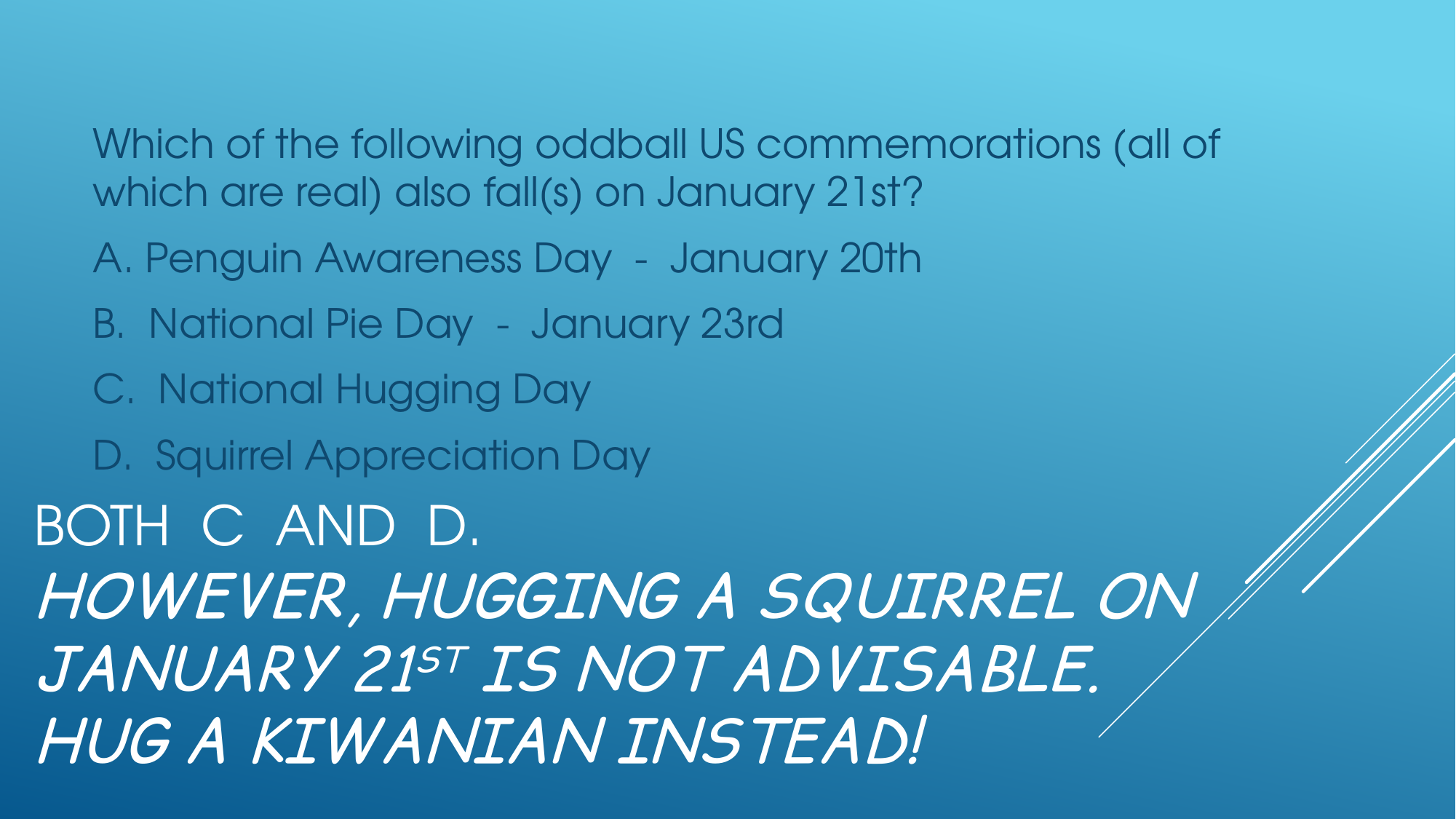

Which of the following oddball US commemorations (all of which are real) also fall(s) on January 21st?
A. Penguin Awareness Day  -  January 20th
B.  National Pie Day  -  January 23rd
C.  National Hugging Day
D.  Squirrel Appreciation Day
# Both  C  and  D. However, hugging a squirrel on January 21st is not advisable. Hug a Kiwanian instead!